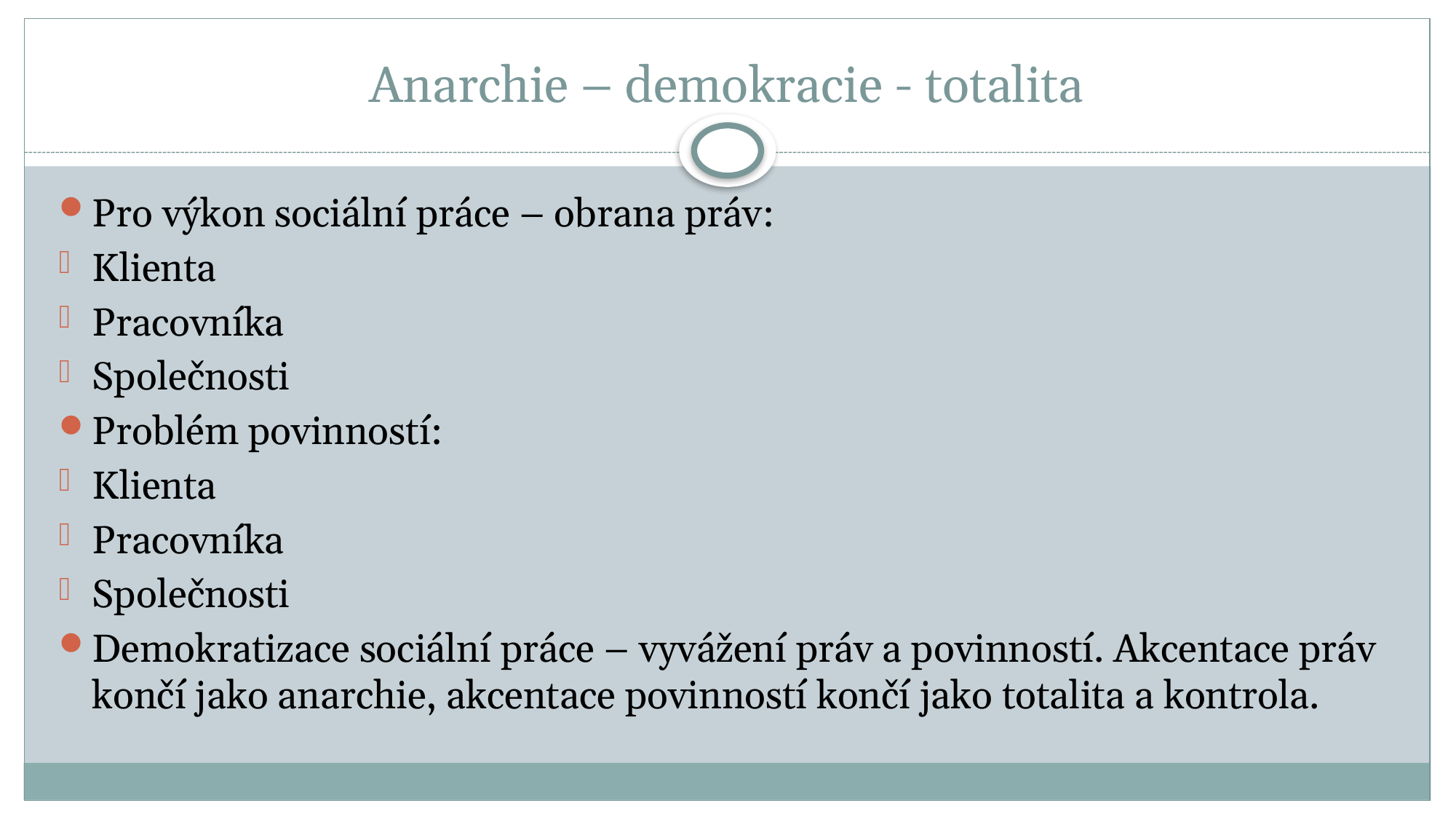

# Anarchie – demokracie - totalita
Pro výkon sociální práce – obrana práv:
Klienta
Pracovníka
Společnosti
Problém povinností:
Klienta
Pracovníka
Společnosti
Demokratizace sociální práce – vyvážení práv a povinností. Akcentace práv končí jako anarchie, akcentace povinností končí jako totalita a kontrola.